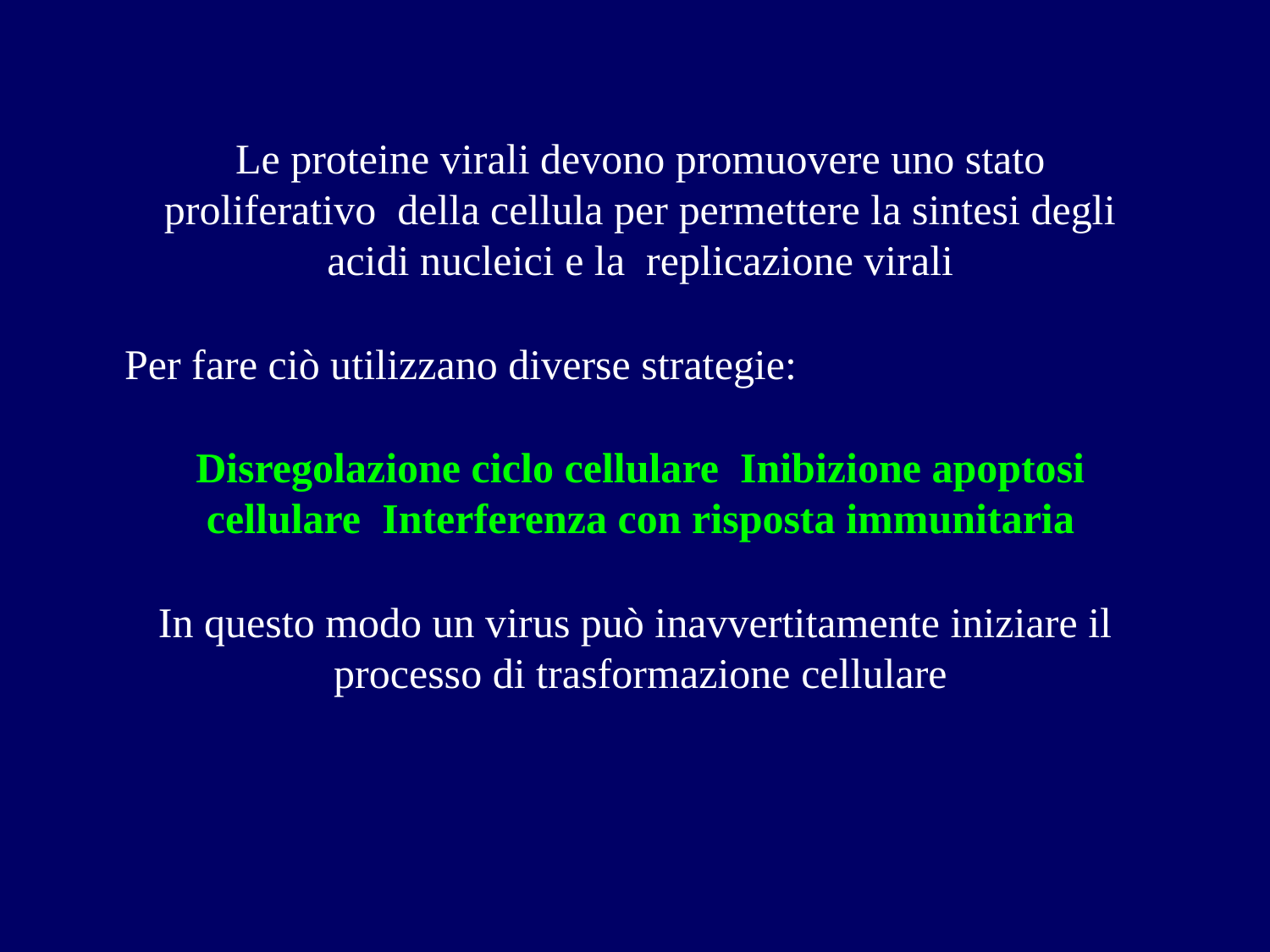

Le proteine virali devono promuovere uno stato proliferativo  della cellula per permettere la sintesi degli acidi nucleici e la  replicazione virali

Per fare ciò utilizzano diverse strategie:

Disregolazione ciclo cellulare  Inibizione apoptosi cellulare  Interferenza con risposta immunitaria

In questo modo un virus può inavvertitamente iniziare il  processo di trasformazione cellulare